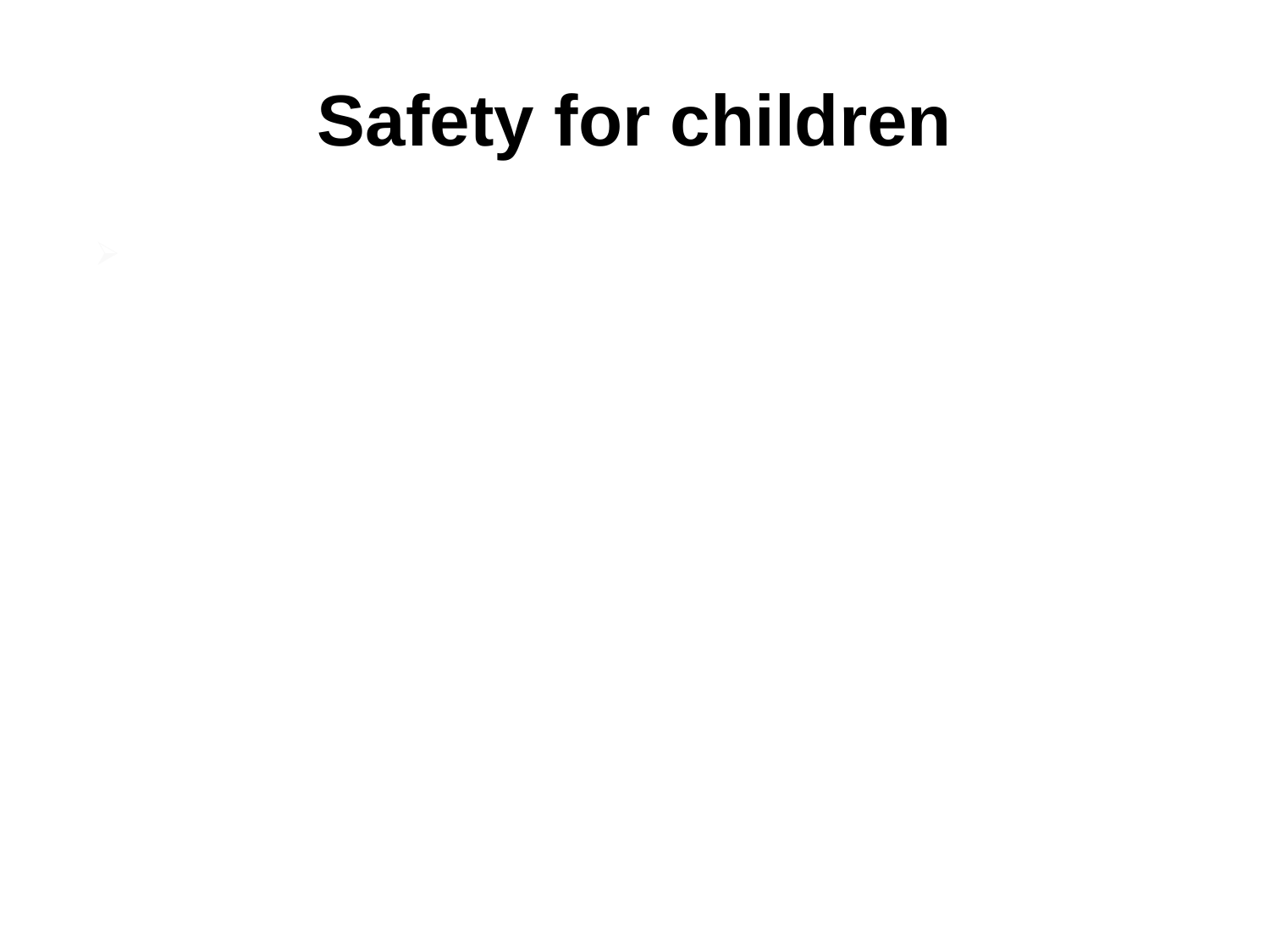

# Safety for children
Building safety in biological families is our first priority and the work we do is drawing out of families what safety already exists within in themselves.  We build off of their existing safety to ensure the children will remain safe and that involved creating in depth safety plans that covers every contingency we can think of as well as calling on the natural supports in the families lives to play a role.